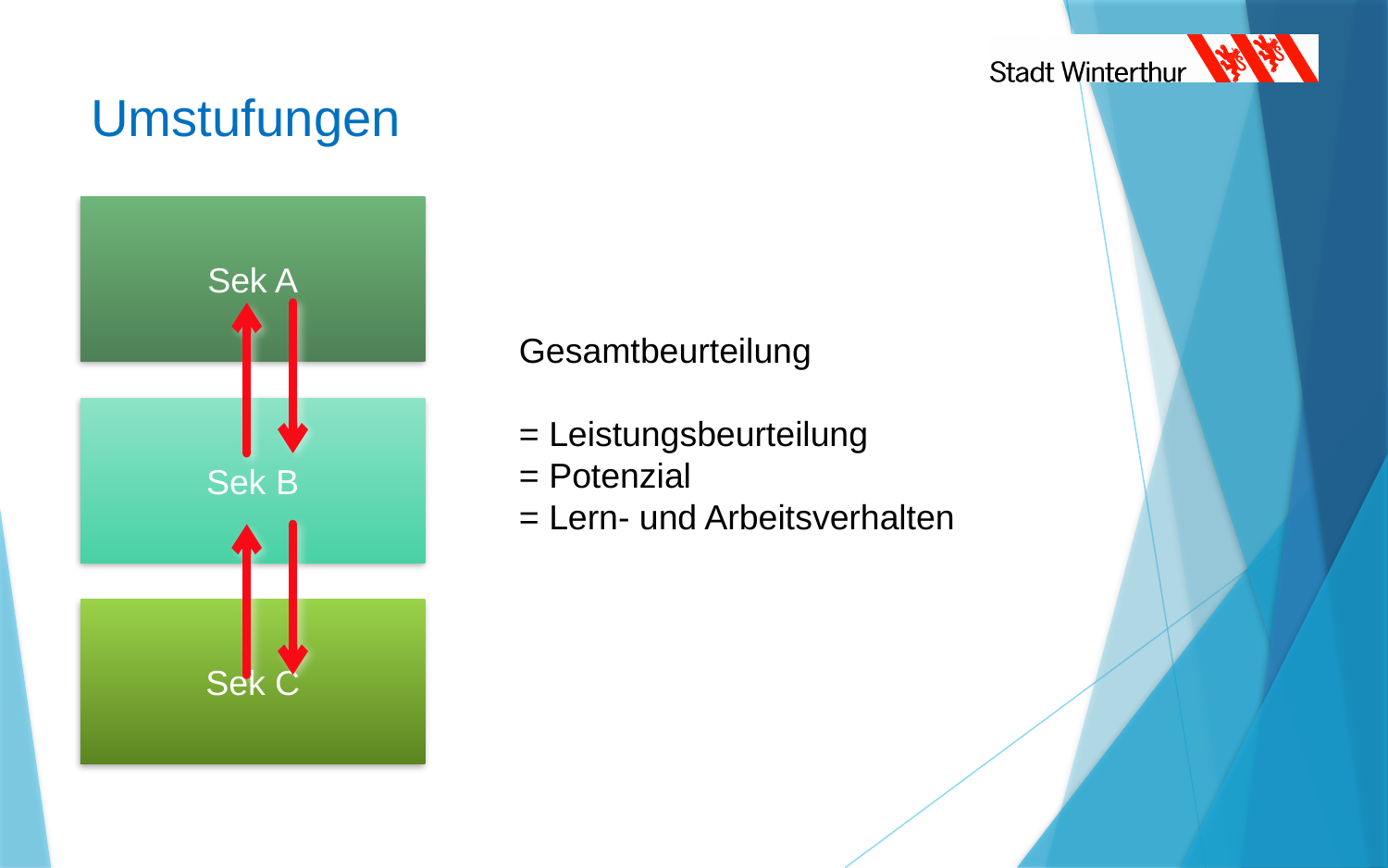

# Umstufungen
Sek A
Gesamtbeurteilung

= Leistungsbeurteilung
= Potenzial
= Lern- und Arbeitsverhalten
Sek B
Sek C